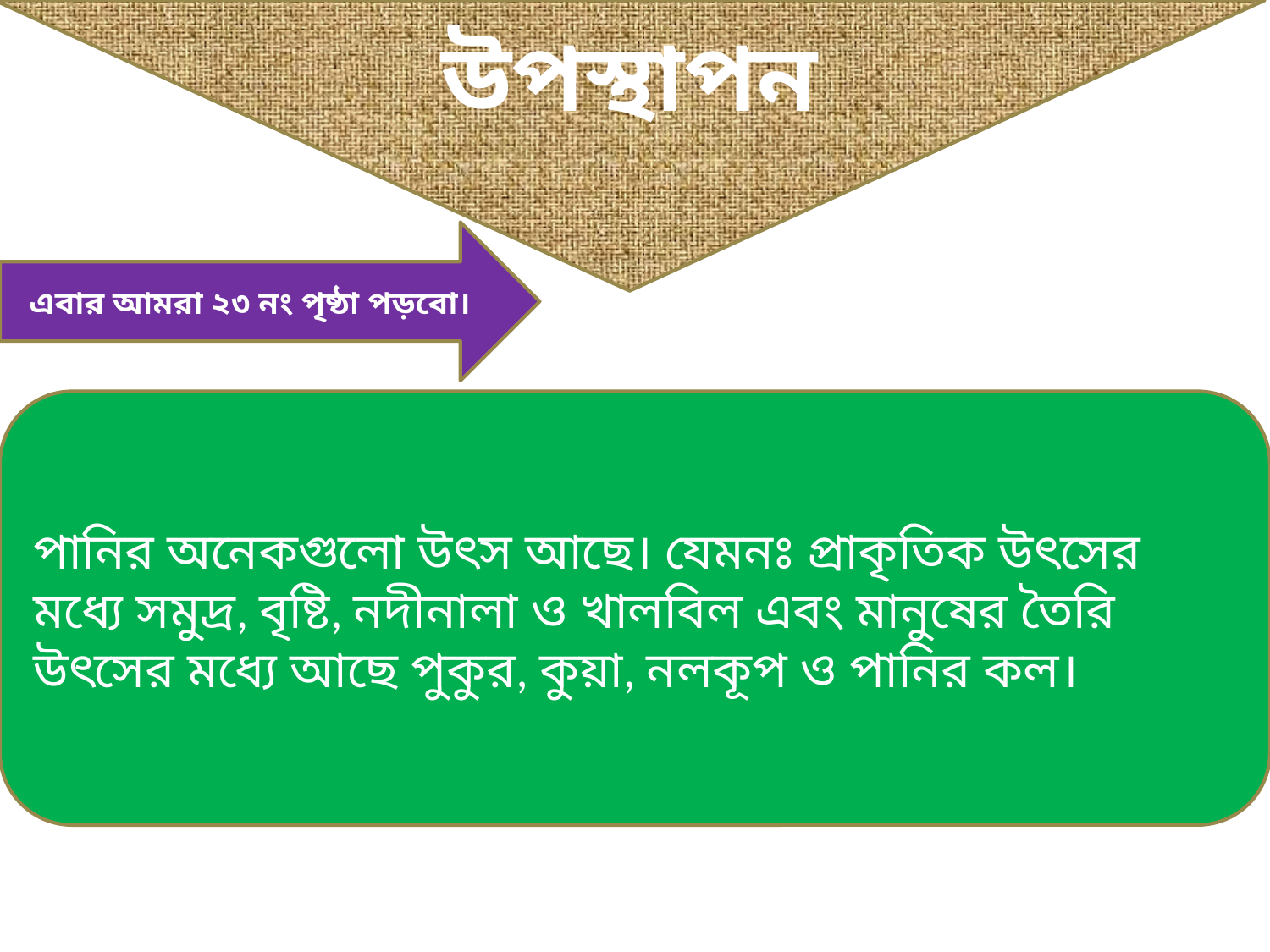

উপস্থাপন
এবার আমরা ২৩ নং পৃষ্ঠা পড়বো।
পানির অনেকগুলো উৎস আছে। যেমনঃ প্রাকৃতিক উৎসের মধ্যে সমুদ্র, বৃষ্টি, নদীনালা ও খালবিল এবং মানুষের তৈরি উৎসের মধ্যে আছে পুকুর, কুয়া, নলকূপ ও পানির কল।